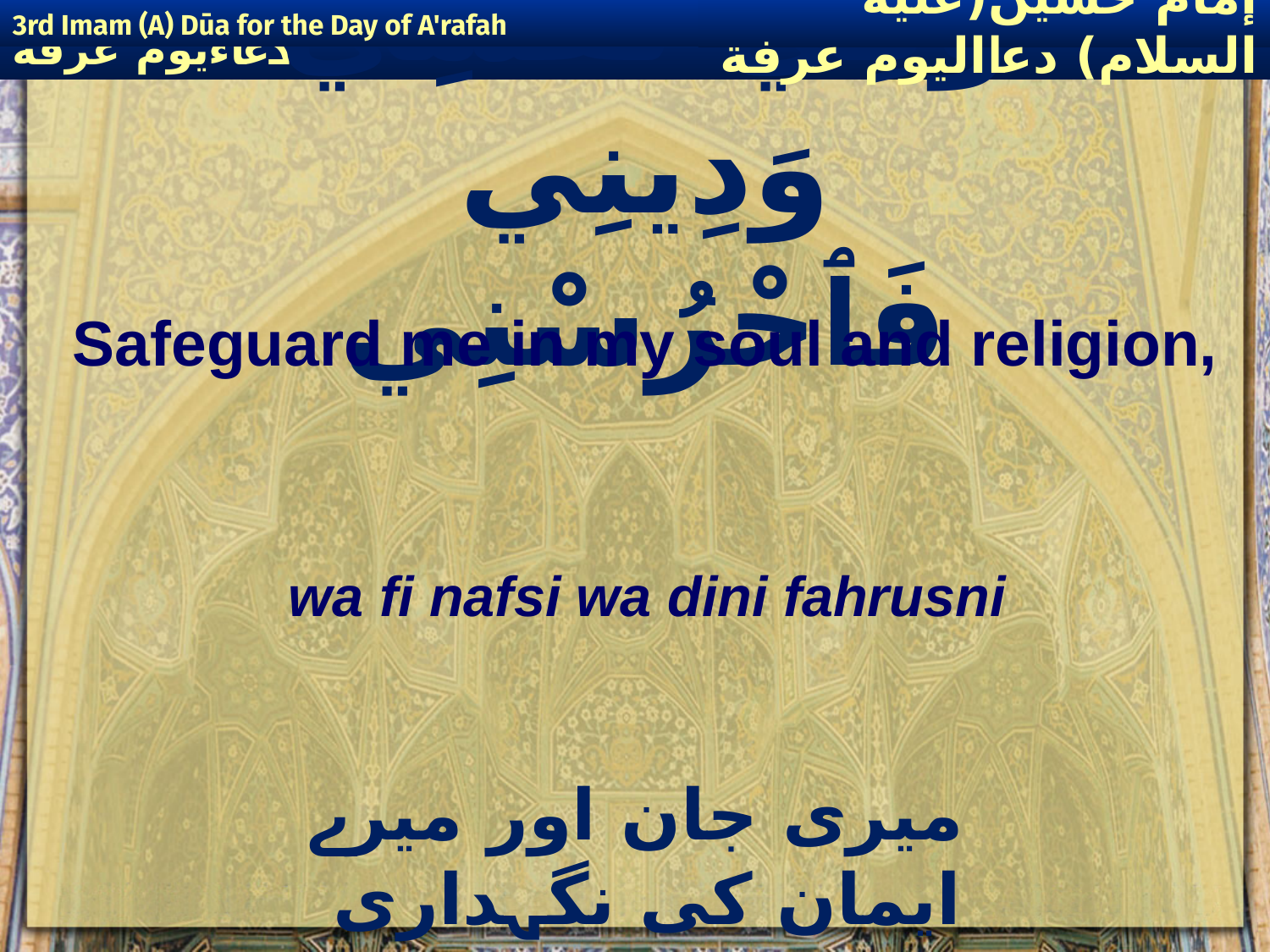

3rd Imam (A) Dūa for the Day of A'rafah
إمام حسين(عليه السلام) دعااليوم عرفة
# وَفِي نَفْسِي وَدِينِي فَٱحْرُسْنِي
Safeguard me in my soul and religion,
wa fi nafsi wa dini fahrusni
 میری جان اور میرے ایمان کی نگہداری فرما